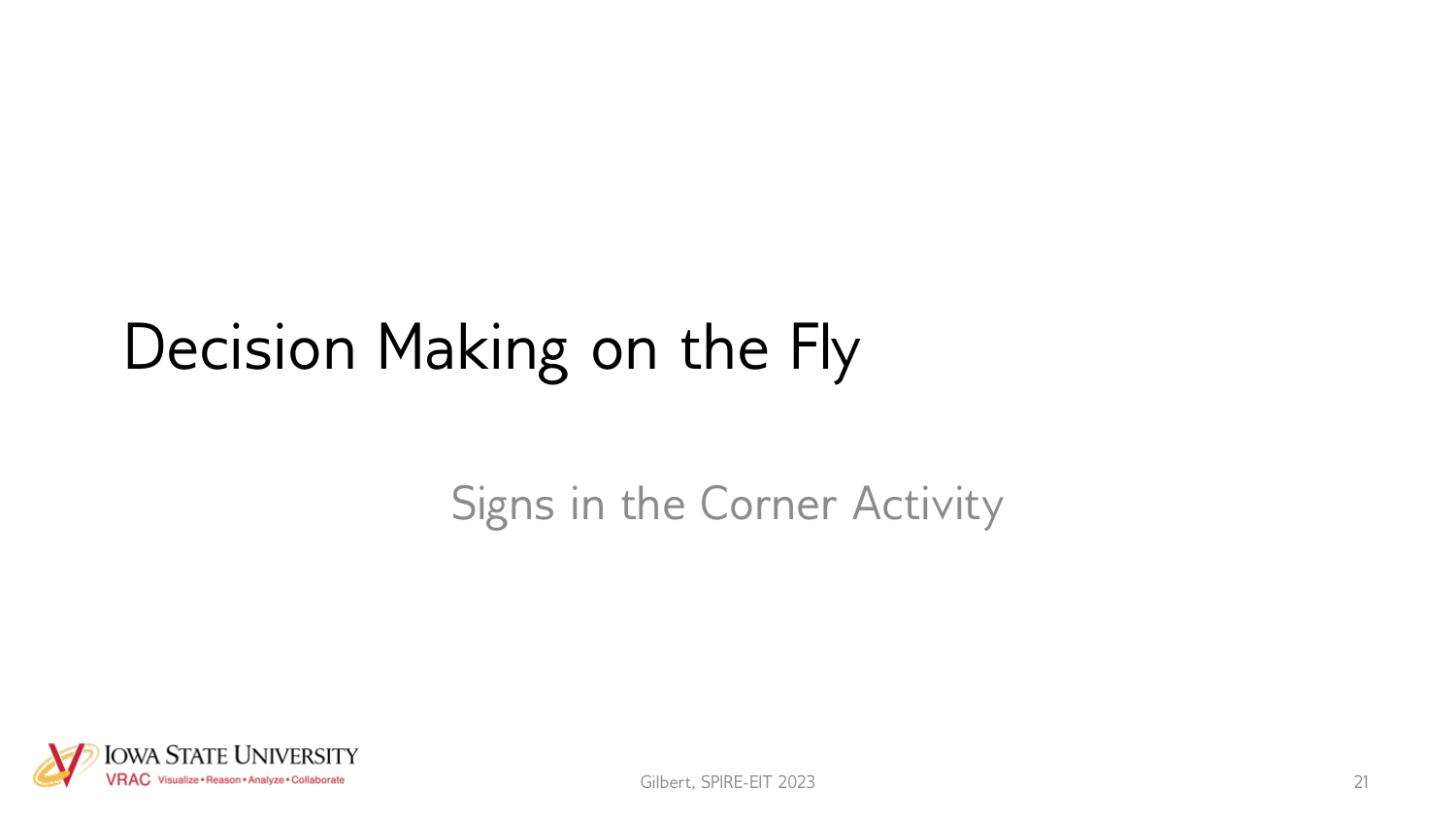

# Decision Making on the Fly
Signs in the Corner Activity
Gilbert, SPIRE-EIT 2023
21